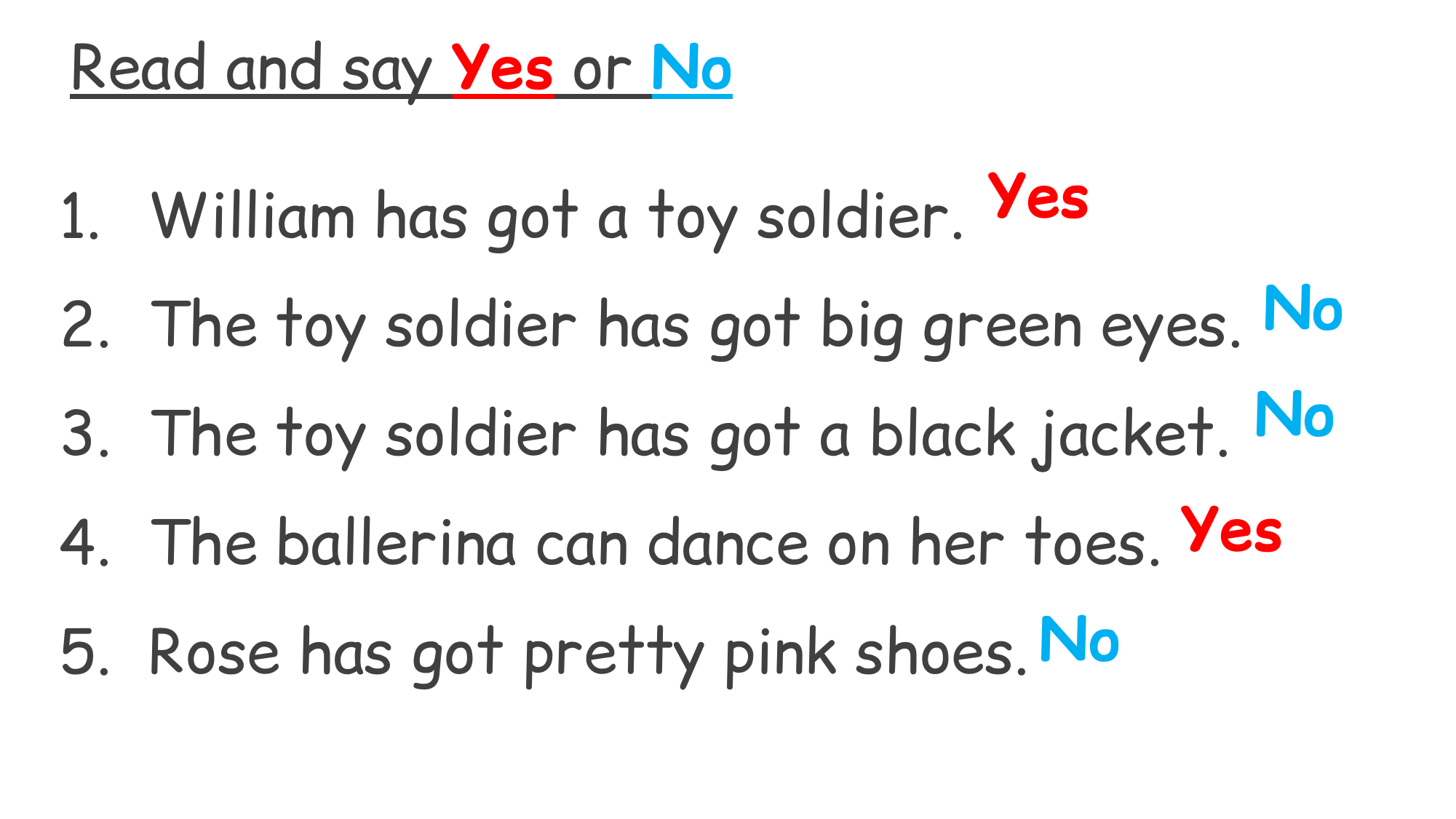

Read and say Yes or No
William has got a toy soldier.
The toy soldier has got big green eyes.
The toy soldier has got a black jacket.
The ballerina can dance on her toes.
Rose has got pretty pink shoes.
Yes
No
No
Yes
No